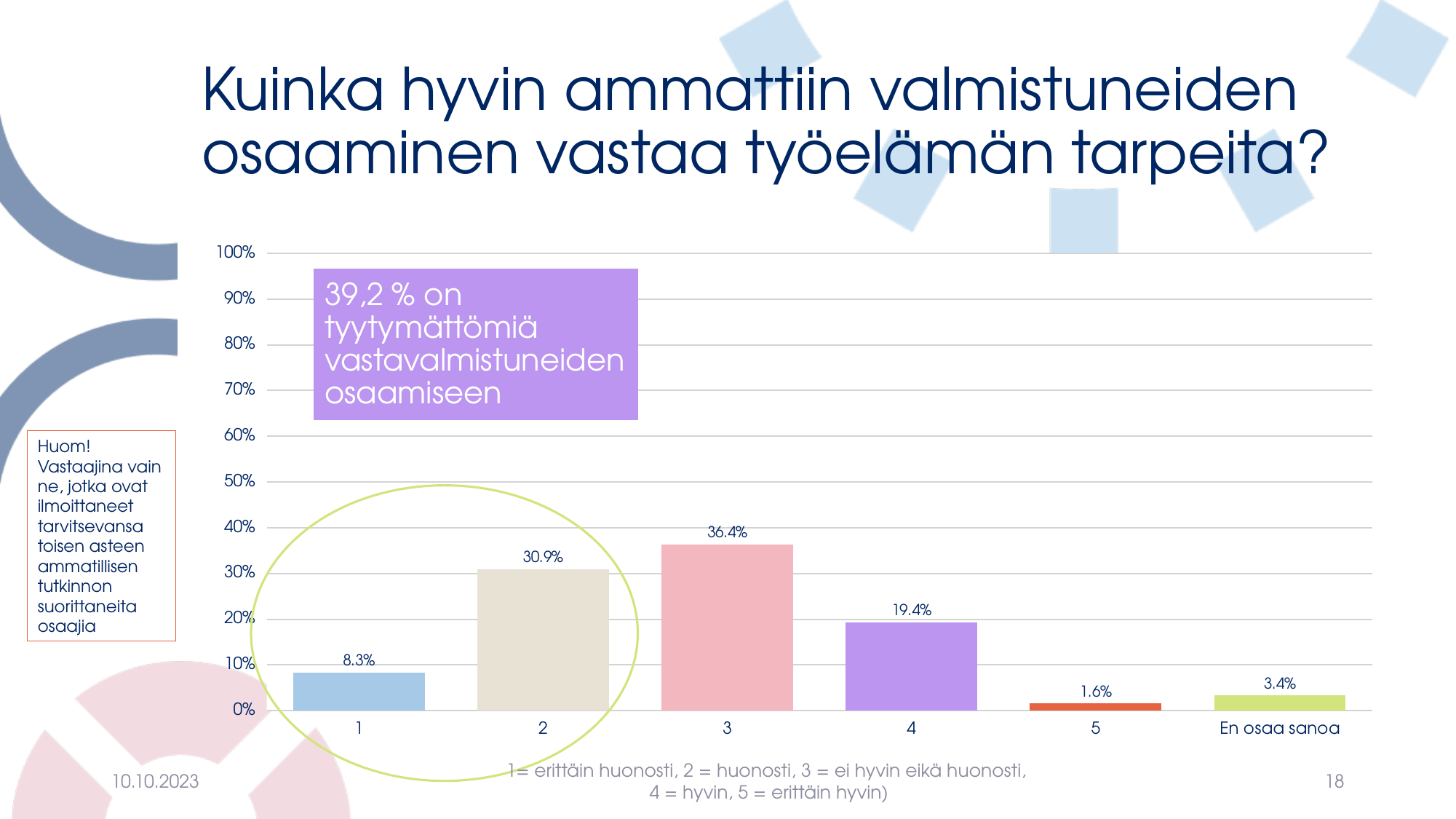

# Kuinka hyvin ammattiin valmistuneiden osaaminen vastaa työelämän tarpeita?

### Chart

| Category |  |
|---|---|
| 1 | 0.08342989571263036 |
| 2 | 0.3093858632676709 |
| 3 | 0.36384704519119354 |
| 4 | 0.19351100811123986 |
| 5 | 0.016222479721900347 |
| En osaa sanoa | 0.03360370799536501 |
39,2 % on tyytymättömiä vastavalmistuneiden osaamiseen
Huom! Vastaajina vain ne, jotka ovat ilmoittaneet tarvitsevansa toisen asteen ammatillisen tutkinnon suorittaneita osaajia

10.10.2023
1= erittäin huonosti, 2 = huonosti, 3 = ei hyvin eikä huonosti,
4 = hyvin, 5 = erittäin hyvin)
18